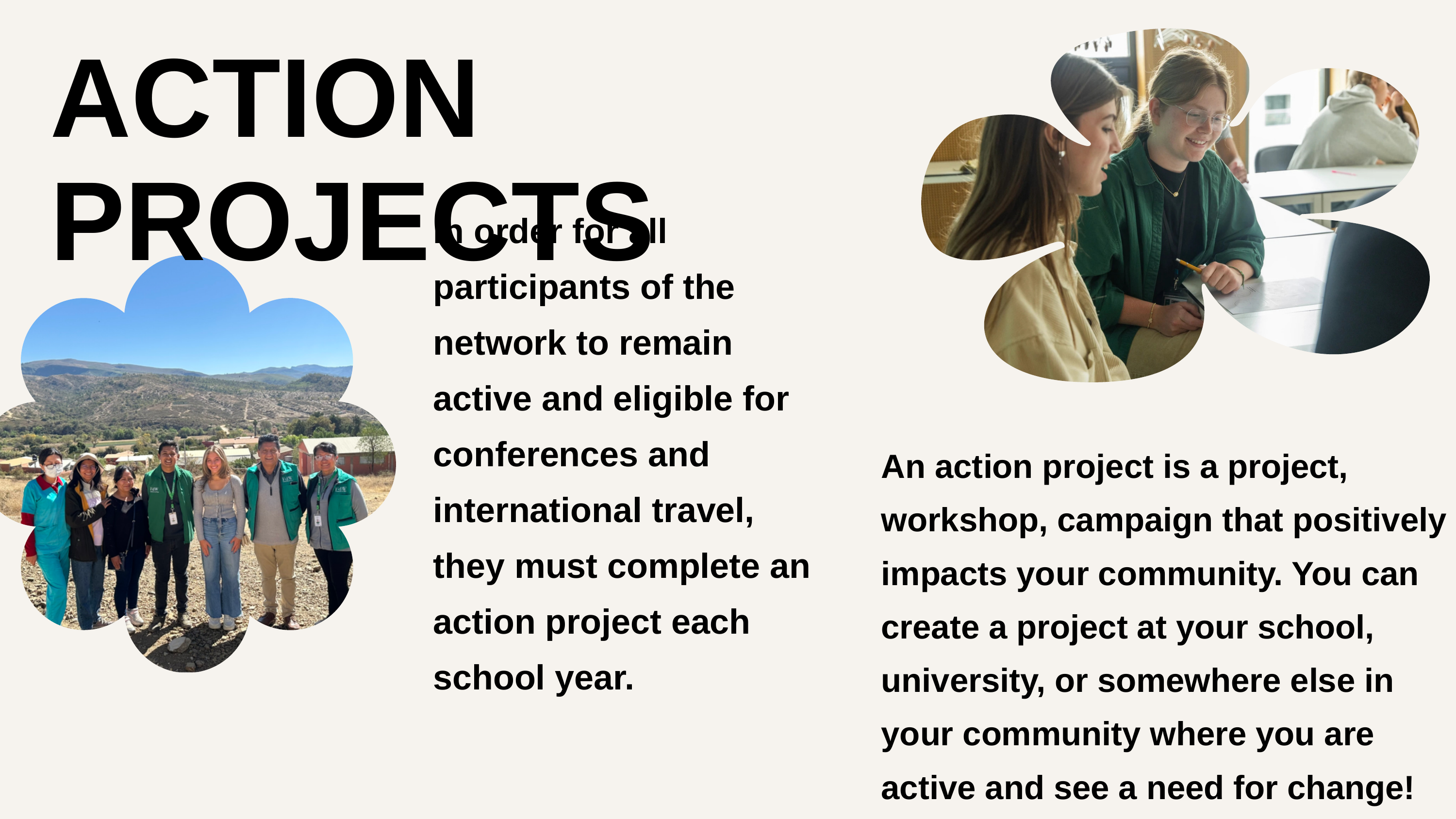

ACTION PROJECTS
In order for all participants of the network to remain active and eligible for conferences and international travel, they must complete an action project each school year.

An action project is a project, workshop, campaign that positively impacts your community. You can create a project at your school, university, or somewhere else in your community where you are active and see a need for change!